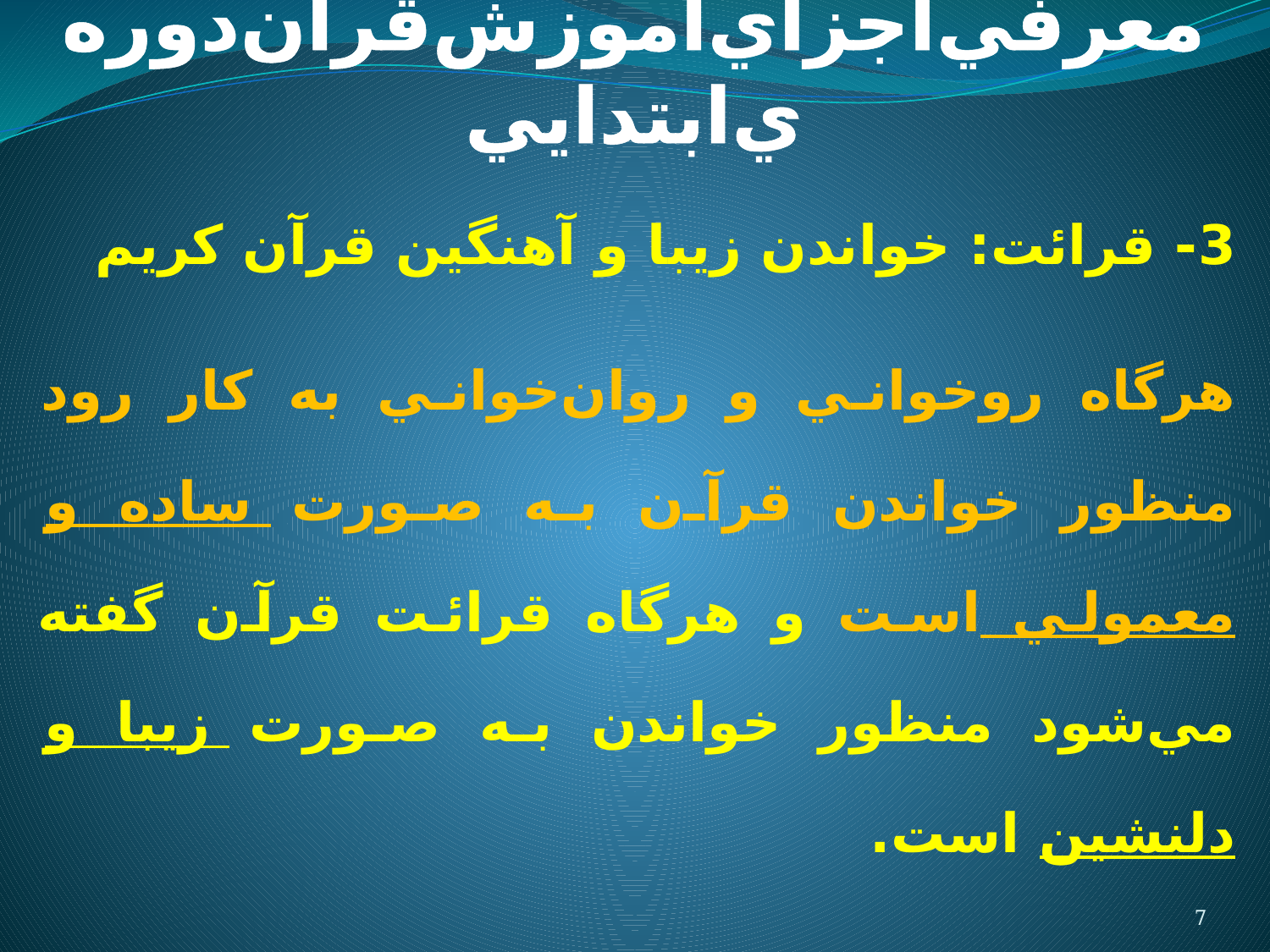

# معرفي‌اجزاي‌آموزش‌قرآن‌دوره‌ي‌ابتدايي
3- قرائت: خواندن زيبا و آهنگين قرآن كريم

هرگاه روخواني و روان‌خواني به كار رود منظور خواندن قرآن به صورت ساده و معمولي است و هرگاه قرائت قرآن گفته مي‌شود منظور خواندن به صورت زيبا و دلنشين است.

7